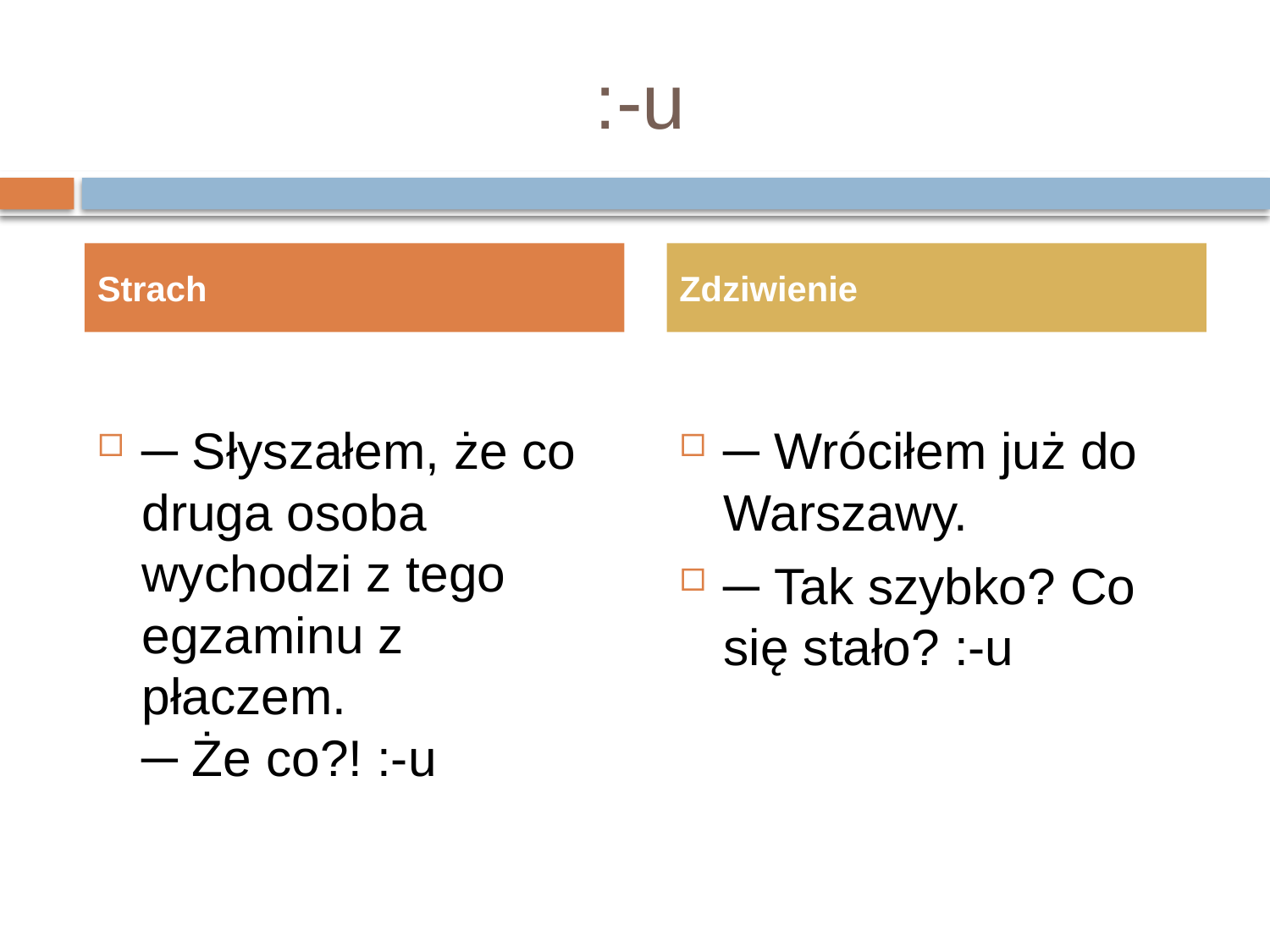

# :-u
Strach
Zdziwienie

─ Słyszałem, że co druga osoba wychodzi z tego egzaminu z płaczem.
─ Że co?! :-u

─ Wróciłem już do Warszawy.
─ Tak szybko? Co się stało? :-u